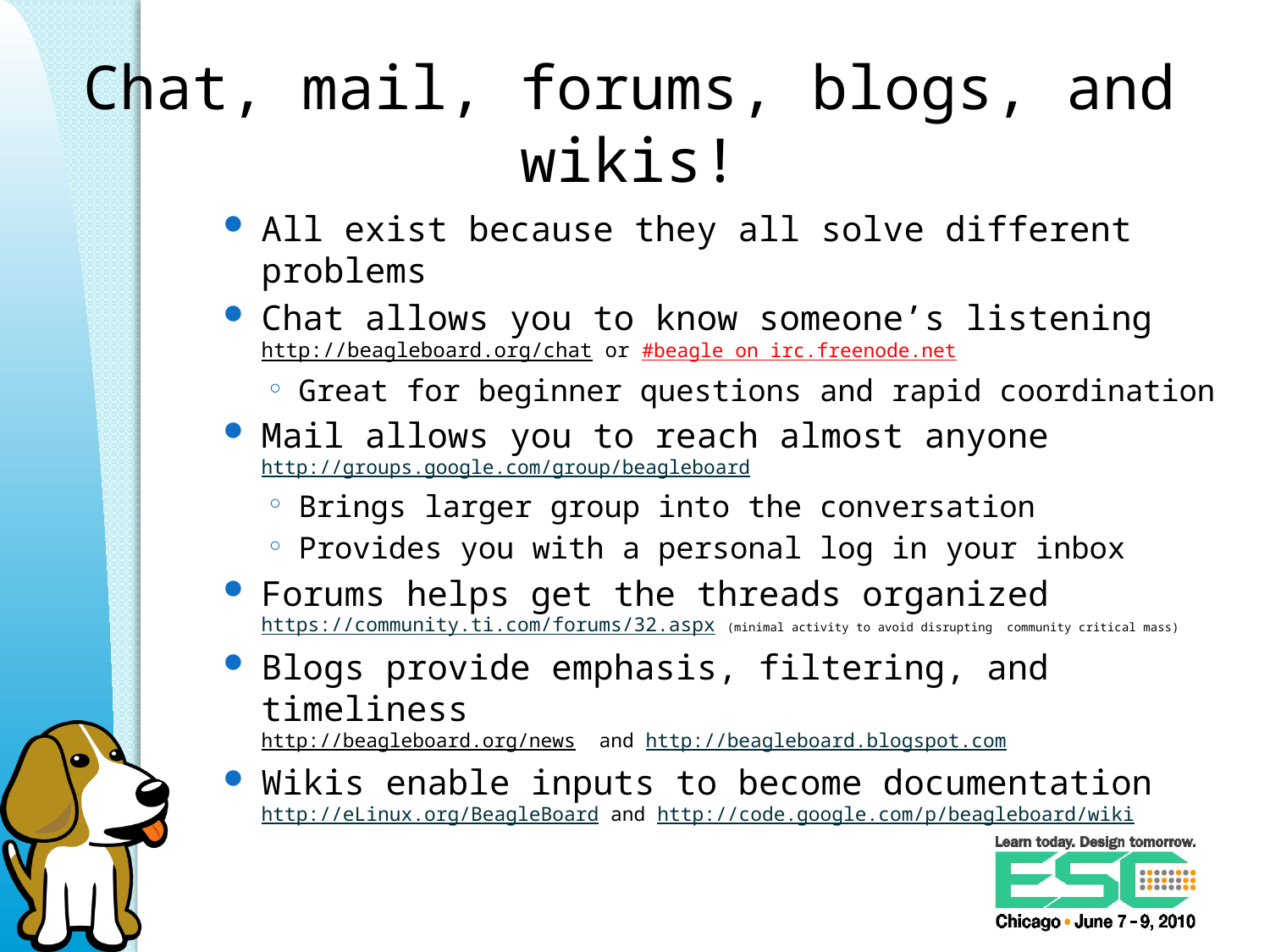

# Chat, mail, forums, blogs, and wikis!
All exist because they all solve different problems
Chat allows you to know someone’s listening
http://beagleboard.org/chat or #beagle on irc.freenode.net
Great for beginner questions and rapid coordination
Mail allows you to reach almost anyone
http://groups.google.com/group/beagleboard
Brings larger group into the conversation
Provides you with a personal log in your inbox
Forums helps get the threads organized
https://community.ti.com/forums/32.aspx (minimal activity to avoid disrupting  community critical mass)
Blogs provide emphasis, filtering, and timeliness
http://beagleboard.org/news  and http://beagleboard.blogspot.com
Wikis enable inputs to become documentation
http://eLinux.org/BeagleBoard and http://code.google.com/p/beagleboard/wiki